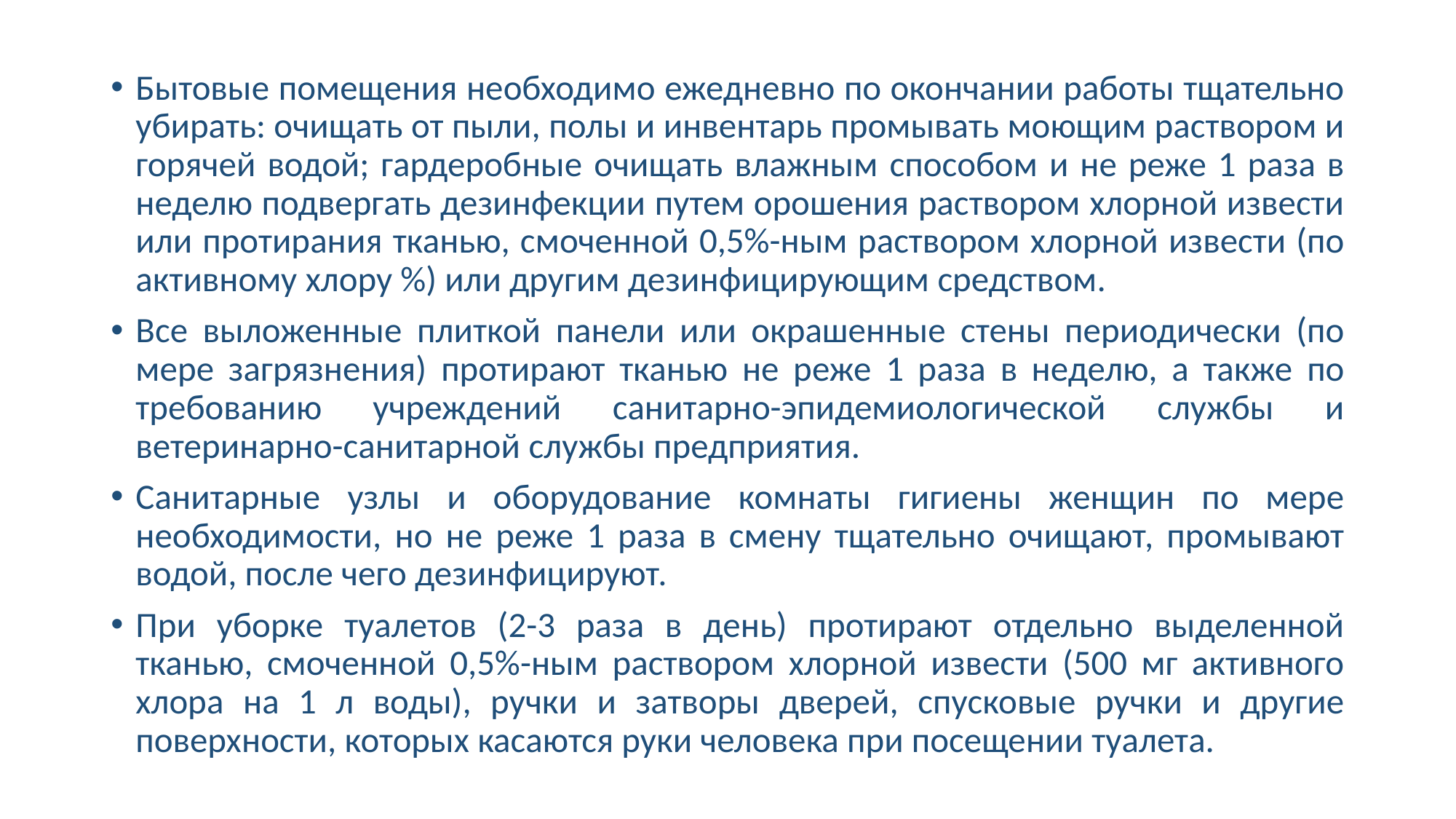

Бытовые помещения необходимо ежедневно по окончании работы тщательно убирать: очищать от пыли, полы и инвентарь промывать моющим раствором и горячей водой; гардеробные очищать влажным способом и не реже 1 раза в неделю подвергать дезинфекции путем орошения раствором хлорной извести или протирания тканью, смоченной 0,5%-ным раствором хлорной извести (по активному хлору %) или другим дезинфицирующим средством.
Все выложенные плиткой панели или окрашенные стены периодически (по мере загрязнения) протирают тканью не реже 1 раза в неделю, а также по требованию учреждений санитарно-эпидемиологической службы и ветеринарно-санитарной службы предприятия.
Санитарные узлы и оборудование комнаты гигиены женщин по мере необходимости, но не реже 1 раза в смену тщательно очищают, промывают водой, после чего дезинфицируют.
При уборке туалетов (2-3 раза в день) протирают отдельно выделенной тканью, смоченной 0,5%-ным раствором хлорной извести (500 мг активного хлора на 1 л воды), ручки и затворы дверей, спусковые ручки и другие поверхности, которых касаются руки человека при посещении туалета.